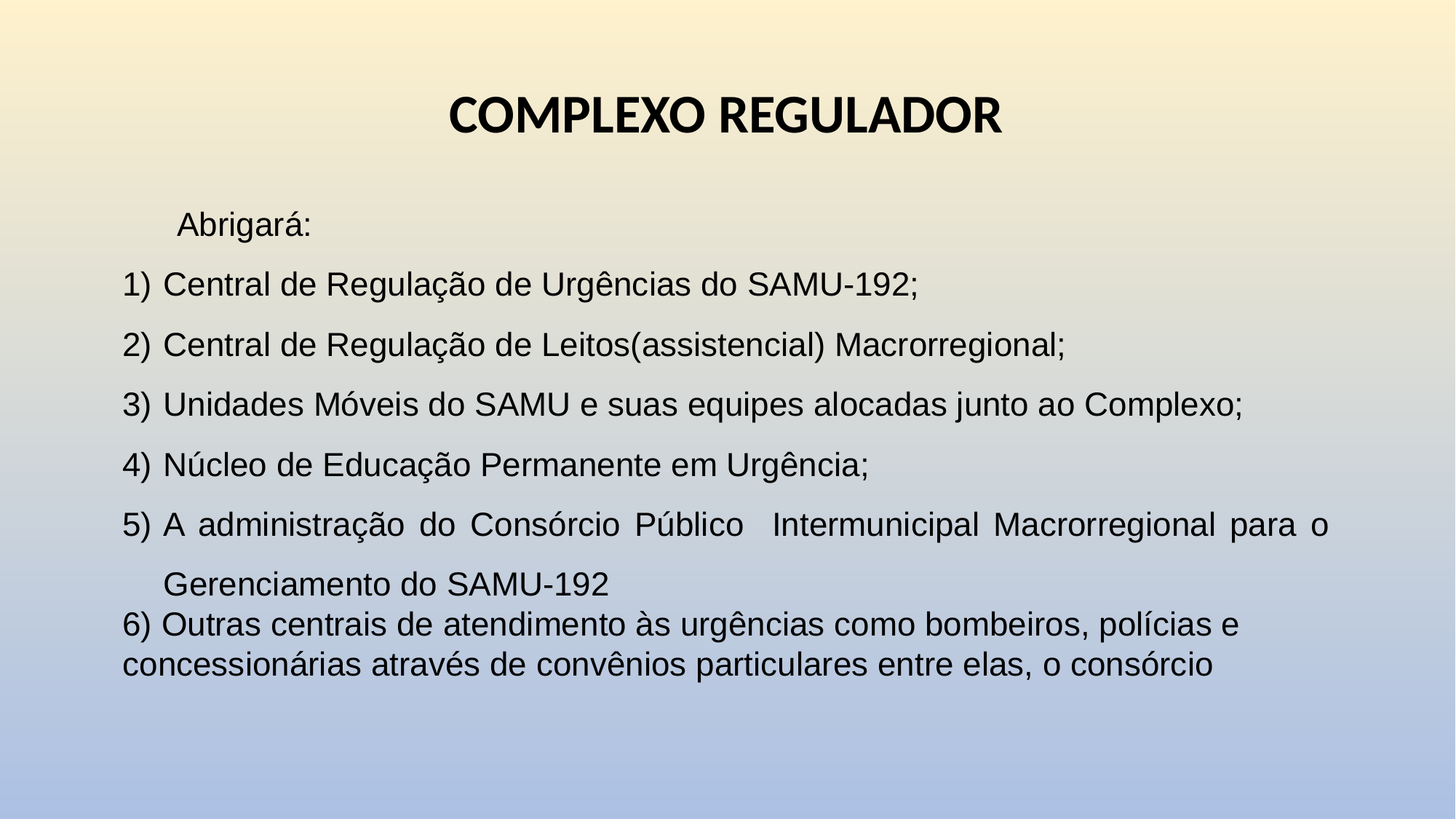

COMPLEXO REGULADOR
Abrigará:
Central de Regulação de Urgências do SAMU-192;
Central de Regulação de Leitos(assistencial) Macrorregional;
Unidades Móveis do SAMU e suas equipes alocadas junto ao Complexo;
Núcleo de Educação Permanente em Urgência;
A administração do Consórcio Público  Intermunicipal Macrorregional para o Gerenciamento do SAMU-192
6) Outras centrais de atendimento às urgências como bombeiros, polícias e concessionárias através de convênios particulares entre elas, o consórcio